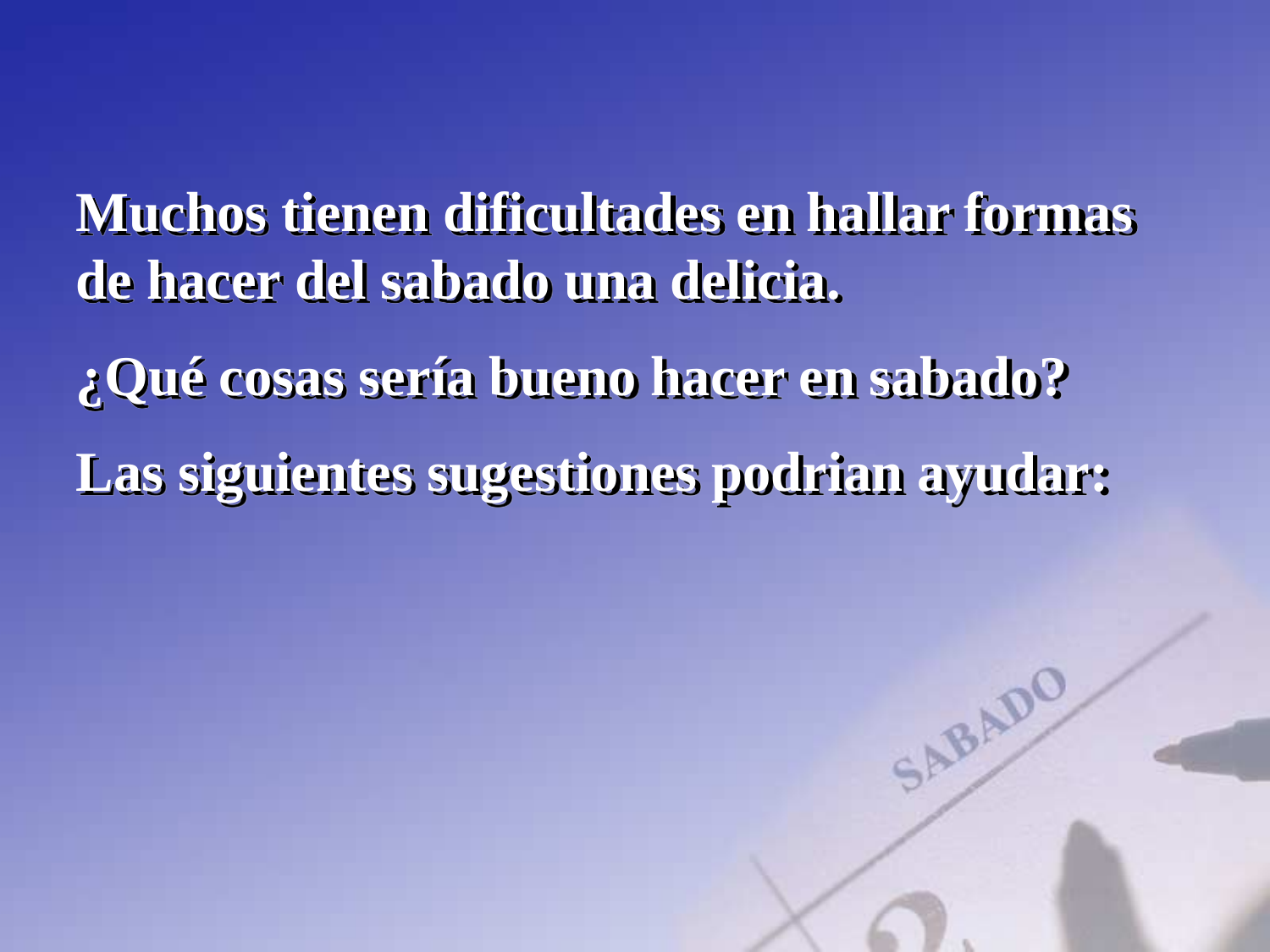

Muchos tienen dificultades en hallar formas de hacer del sabado una delicia.
¿Qué cosas sería bueno hacer en sabado?
Las siguientes sugestiones podrian ayudar: